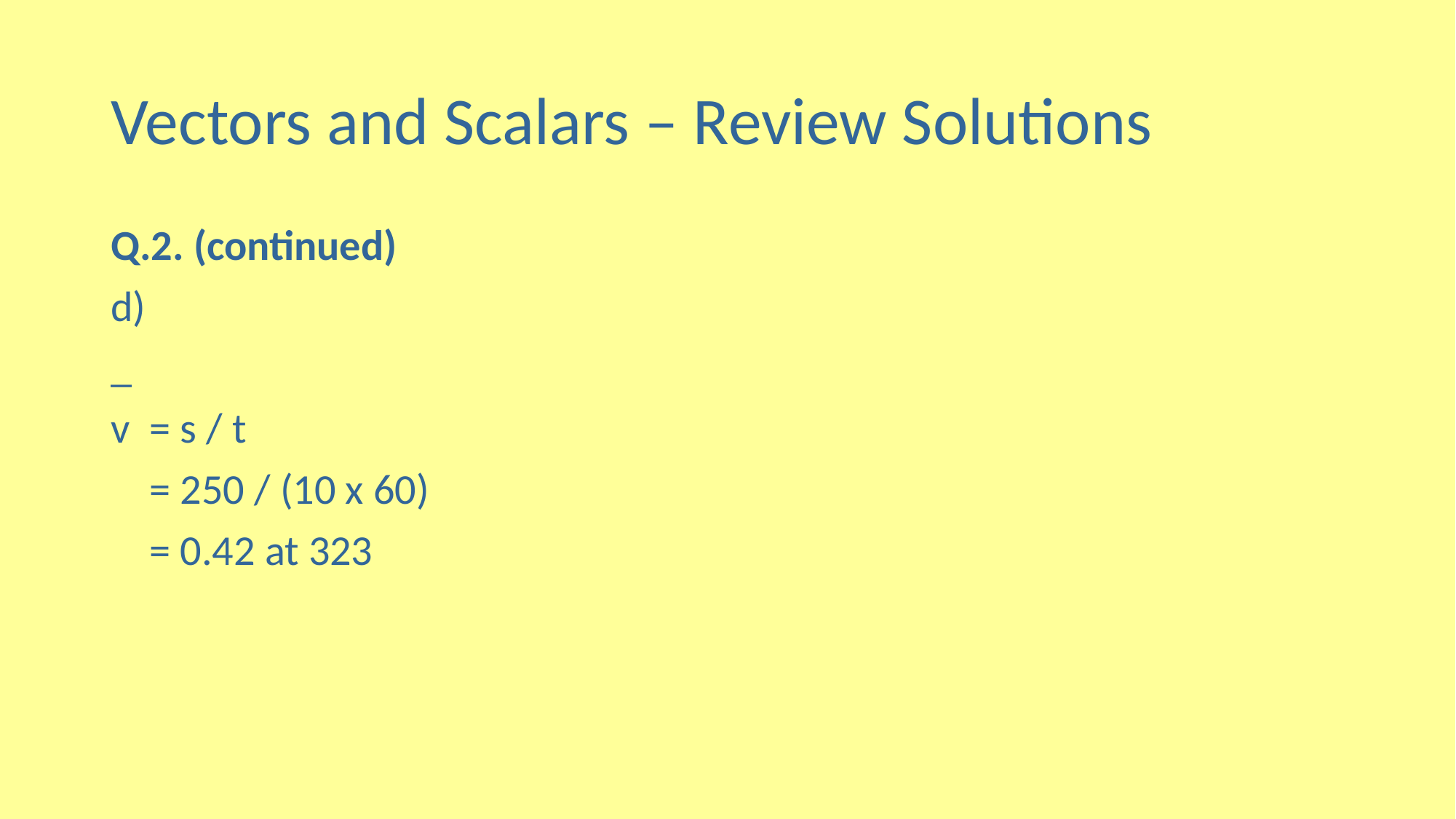

# Vectors and Scalars – Review Solutions
Q.2. (continued)
d)
_
v  = s / t
    = 250 / (10 x 60)
    = 0.42 at 323